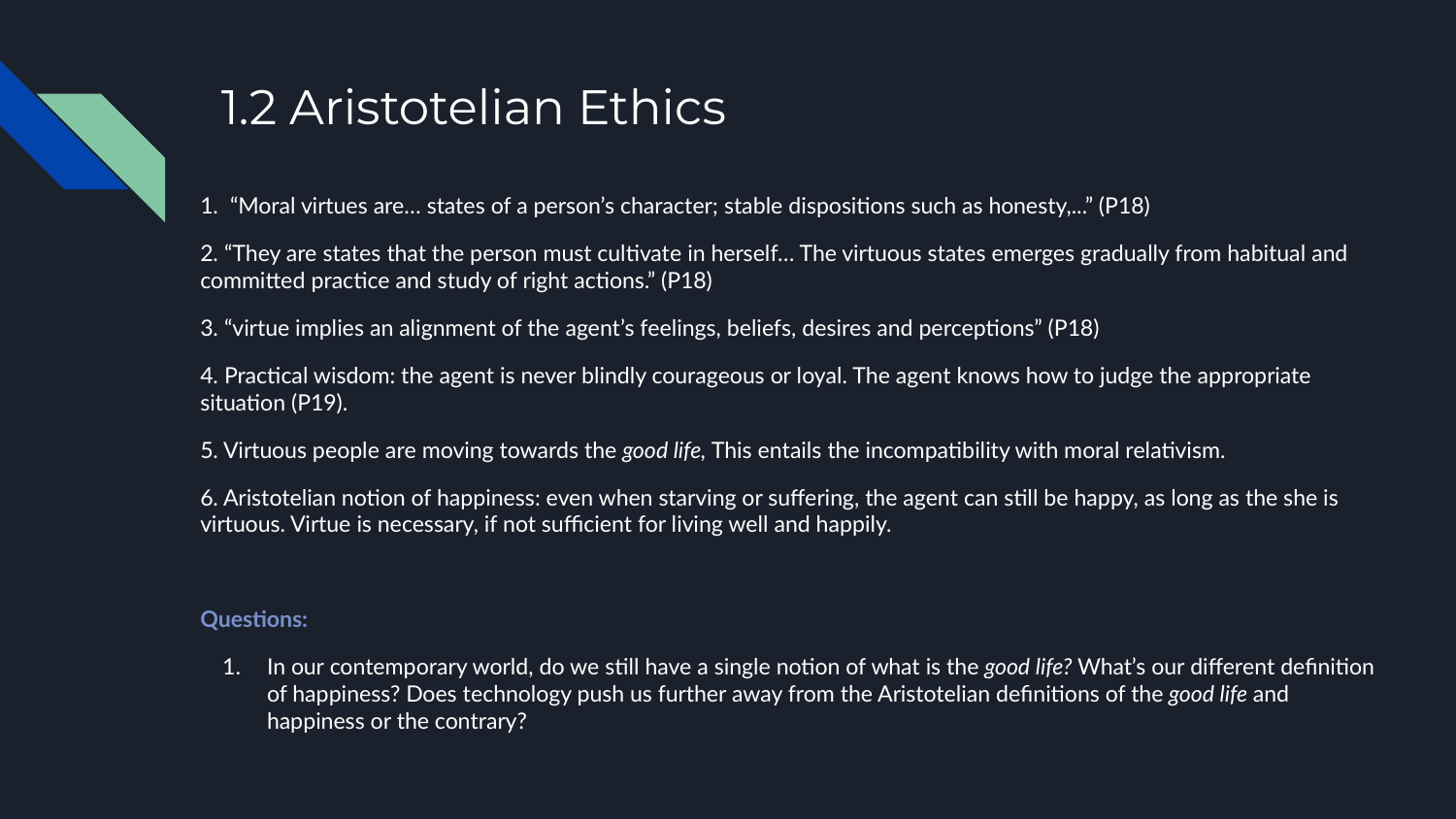

# 1.2 Aristotelian Ethics

1.  “Moral virtues are… states of a person’s character; stable dispositions such as honesty,...” (P18)
2. “They are states that the person must cultivate in herself… The virtuous states emerges gradually from habitual and committed practice and study of right actions.” (P18)
3. “virtue implies an alignment of the agent’s feelings, beliefs, desires and perceptions” (P18)
4. Practical wisdom: the agent is never blindly courageous or loyal. The agent knows how to judge the appropriate situation (P19).
5. Virtuous people are moving towards the good life, This entails the incompatibility with moral relativism.
6. Aristotelian notion of happiness: even when starving or suffering, the agent can still be happy, as long as the she is virtuous. Virtue is necessary, if not sufficient for living well and happily.

Questions:
In our contemporary world, do we still have a single notion of what is the good life? What’s our different definition of happiness? Does technology push us further away from the Aristotelian definitions of the good life and happiness or the contrary?